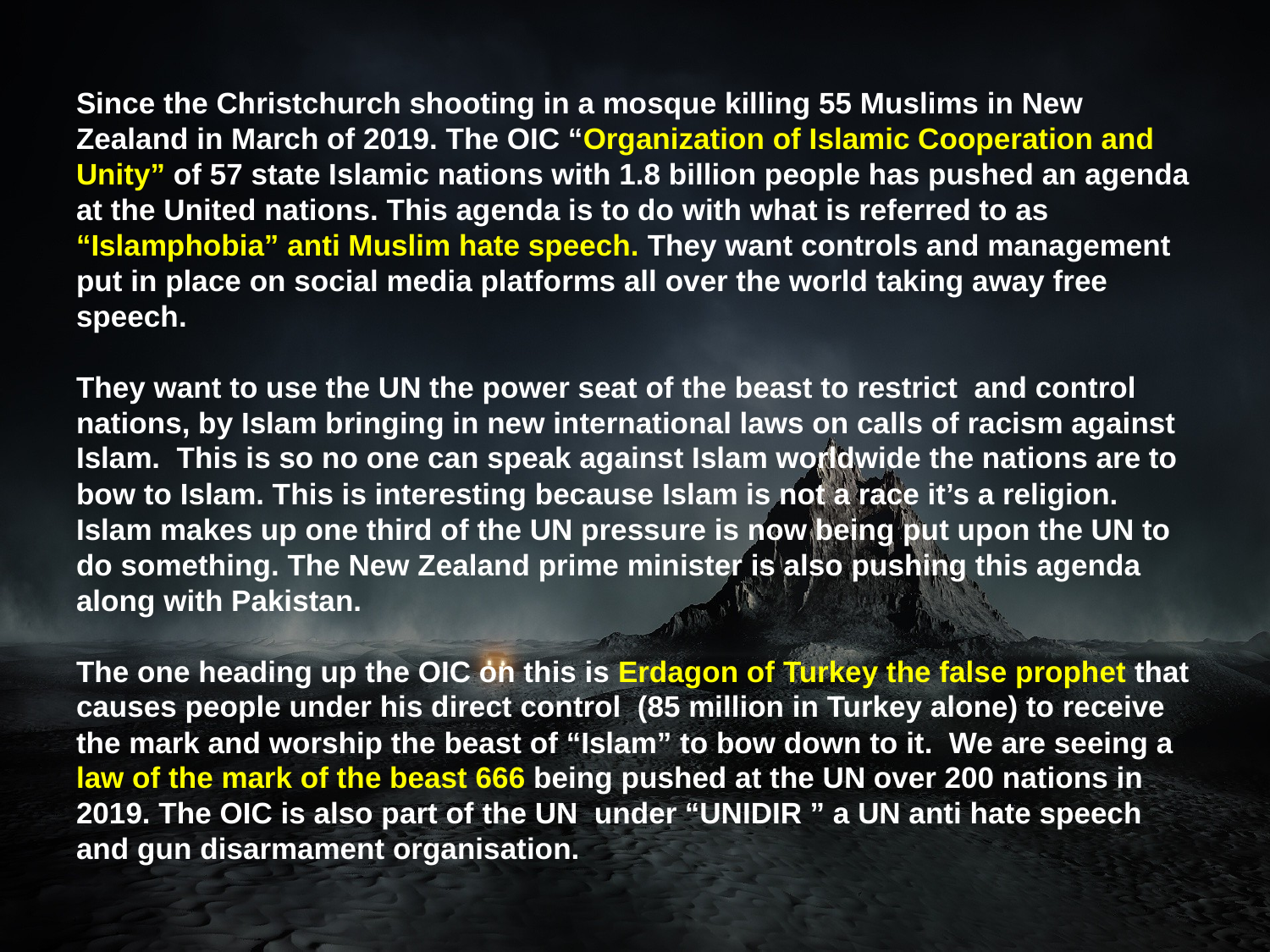

# Since the Christchurch shooting in a mosque killing 55 Muslims in New Zealand in March of 2019. The OIC “Organization of Islamic Cooperation and Unity” of 57 state Islamic nations with 1.8 billion people has pushed an agenda at the United nations. This agenda is to do with what is referred to as “Islamphobia” anti Muslim hate speech. They want controls and management put in place on social media platforms all over the world taking away free speech. They want to use the UN the power seat of the beast to restrict  and control nations, by Islam bringing in new international laws on calls of racism against Islam.  This is so no one can speak against Islam worldwide the nations are to bow to Islam. This is interesting because Islam is not a race it’s a religion. Islam makes up one third of the UN pressure is now being put upon the UN to do something. The New Zealand prime minister is also pushing this agenda along with Pakistan. The one heading up the OIC on this is Erdagon of Turkey the false prophet that causes people under his direct control  (85 million in Turkey alone) to receive the mark and worship the beast of “Islam” to bow down to it.  We are seeing a law of the mark of the beast 666 being pushed at the UN over 200 nations in 2019. The OIC is also part of the UN  under “UNIDIR ” a UN anti hate speech and gun disarmament organisation.